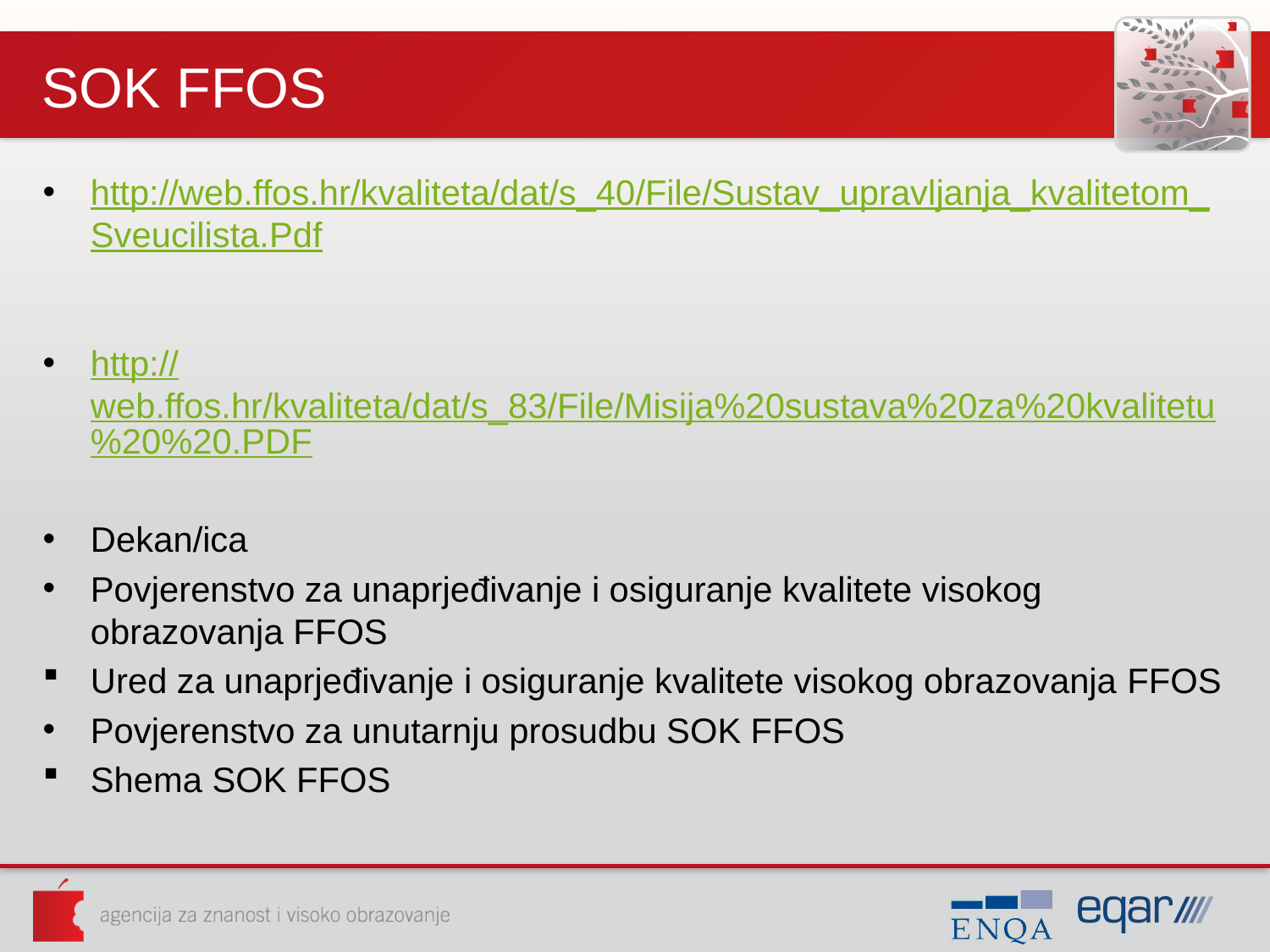

# SOK FFOS
http://web.ffos.hr/kvaliteta/dat/s_40/File/Sustav_upravljanja_kvalitetom_Sveucilista.Pdf

http://web.ffos.hr/kvaliteta/dat/s_83/File/Misija%20sustava%20za%20kvalitetu%20%20.PDF

Dekan/ica
Povjerenstvo za unaprjeđivanje i osiguranje kvalitete visokog obrazovanja FFOS
Ured za unaprjeđivanje i osiguranje kvalitete visokog obrazovanja FFOS
Povjerenstvo za unutarnju prosudbu SOK FFOS
Shema SOK FFOS